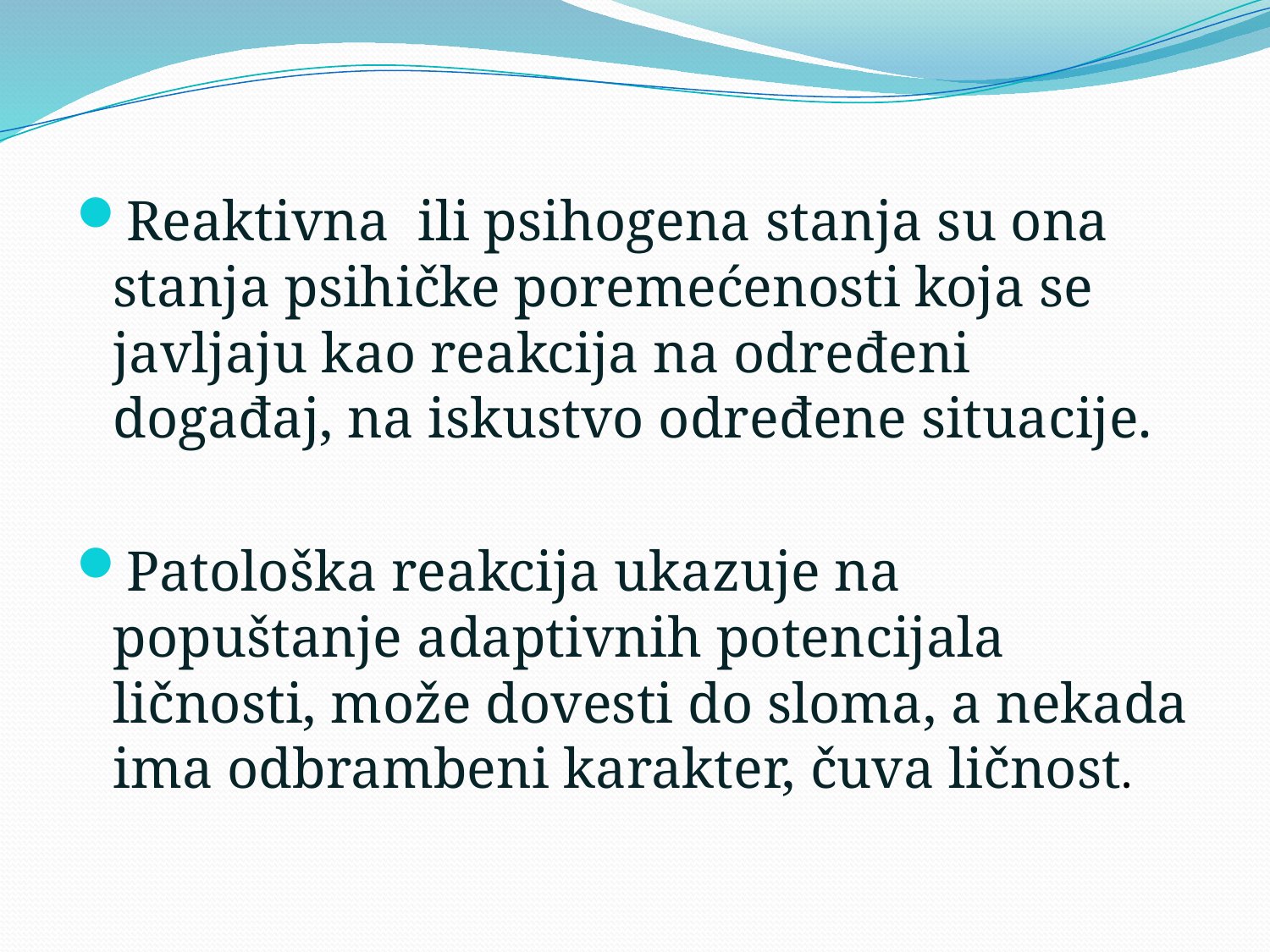

Reaktivna  ili psihogena stanja su ona stanja psihičke poremećenosti koja se javljaju kao reakcija na određeni događaj, na iskustvo određene situacije.

Patološka reakcija ukazuje na popuštanje adaptivnih potencijala ličnosti, može dovesti do sloma, a nekada ima odbrambeni karakter, čuva ličnost.